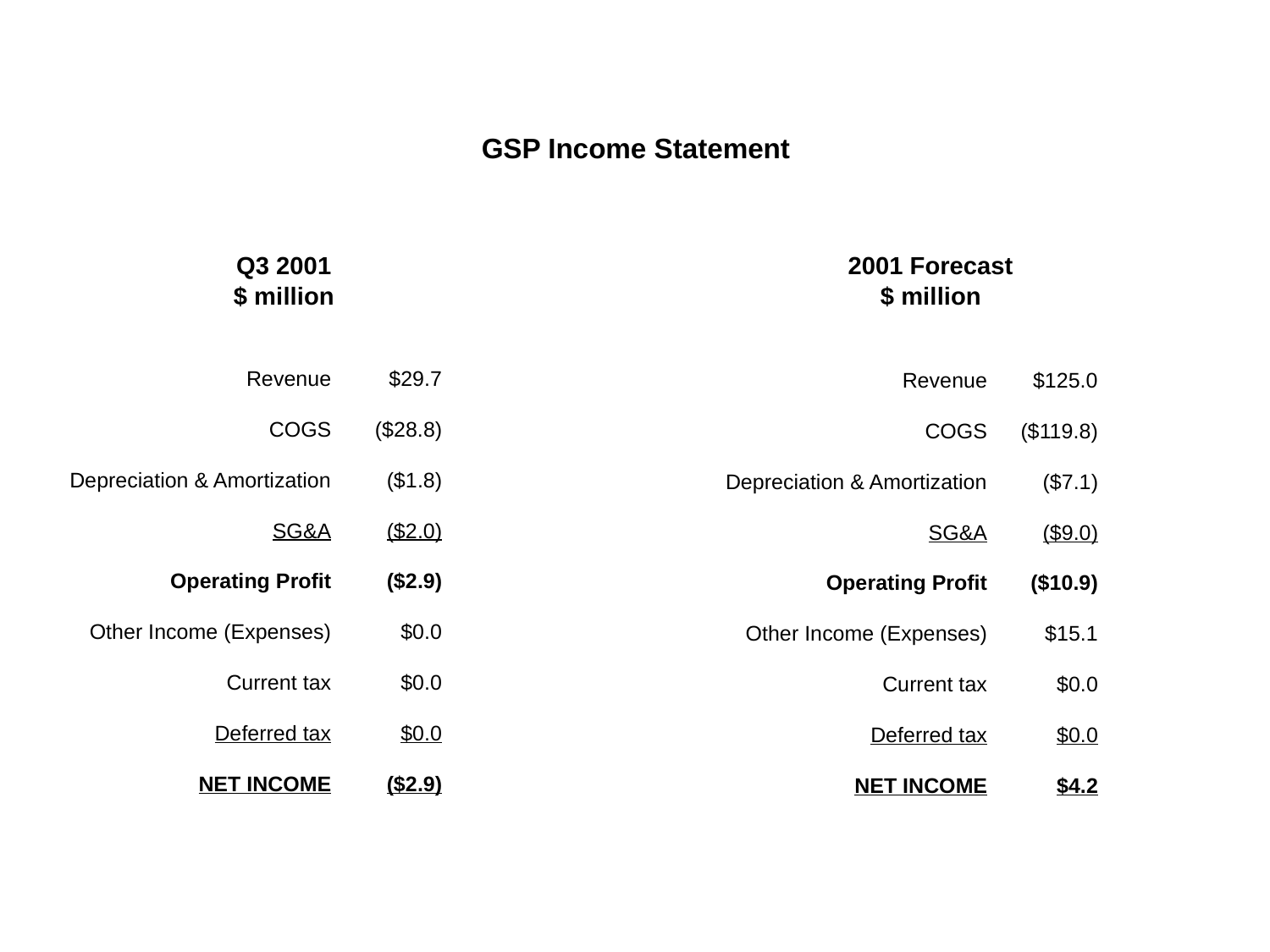

GSP Income Statement
Q3 2001
$ million
2001 Forecast
$ million
	Revenue	$29.7
	COGS	($28.8)
	Depreciation & Amortization	($1.8)
	SG&A	($2.0)
	Operating Profit	($2.9)
	Other Income (Expenses)	$0.0
	Current tax	$0.0
	Deferred tax	$0.0
	NET INCOME	($2.9)
	Revenue	$125.0
	COGS	($119.8)
	Depreciation & Amortization	($7.1)
	SG&A	($9.0)
	Operating Profit	($10.9)
	Other Income (Expenses)	$15.1
	Current tax	$0.0
	Deferred tax	$0.0
	NET INCOME	$4.2